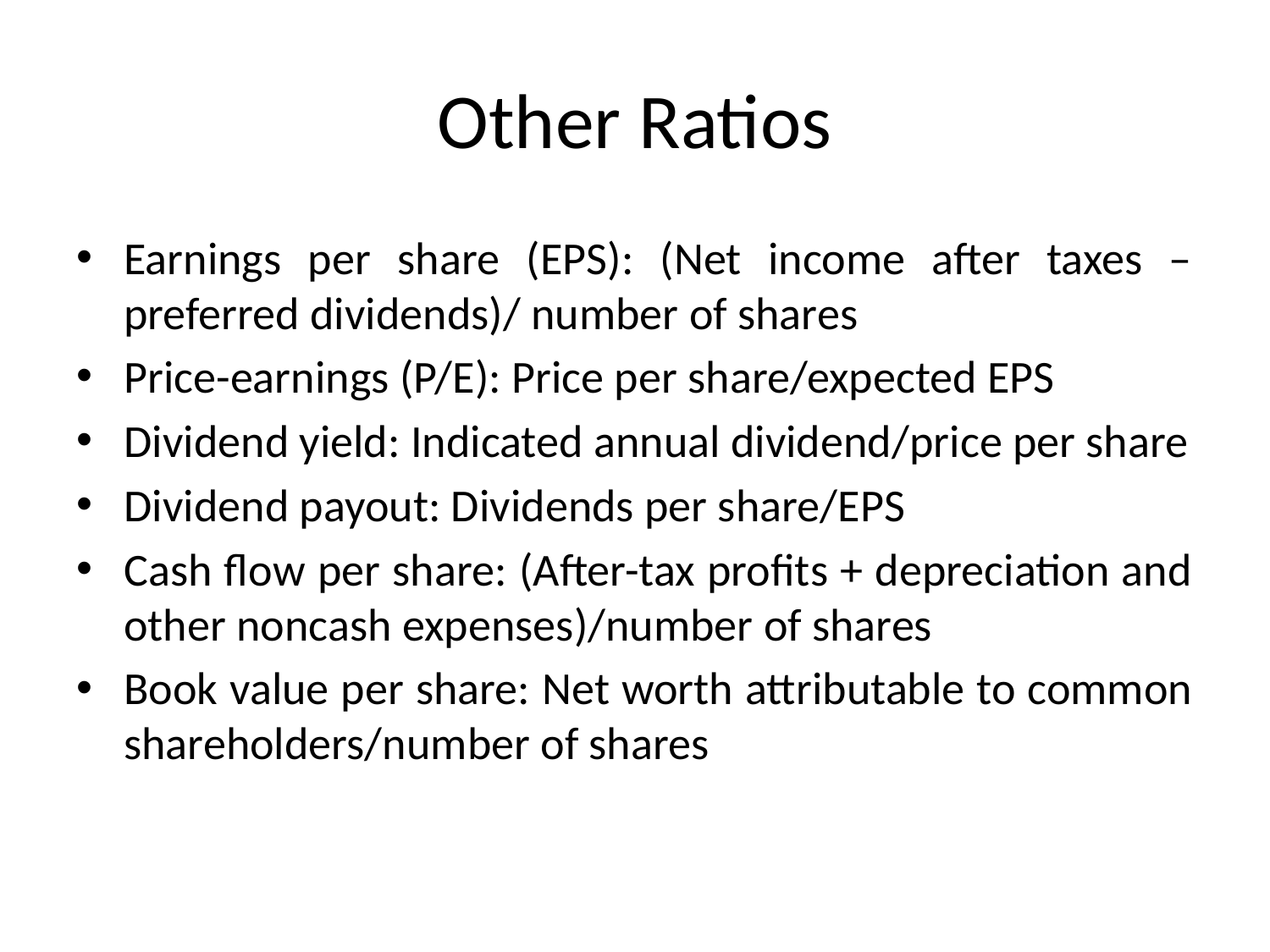

# Other Ratios
Earnings per share (EPS): (Net income after taxes – preferred dividends)/ number of shares
Price-earnings (P/E): Price per share/expected EPS
Dividend yield: Indicated annual dividend/price per share
Dividend payout: Dividends per share/EPS
Cash flow per share: (After-tax profits + depreciation and other noncash expenses)/number of shares
Book value per share: Net worth attributable to common shareholders/number of shares